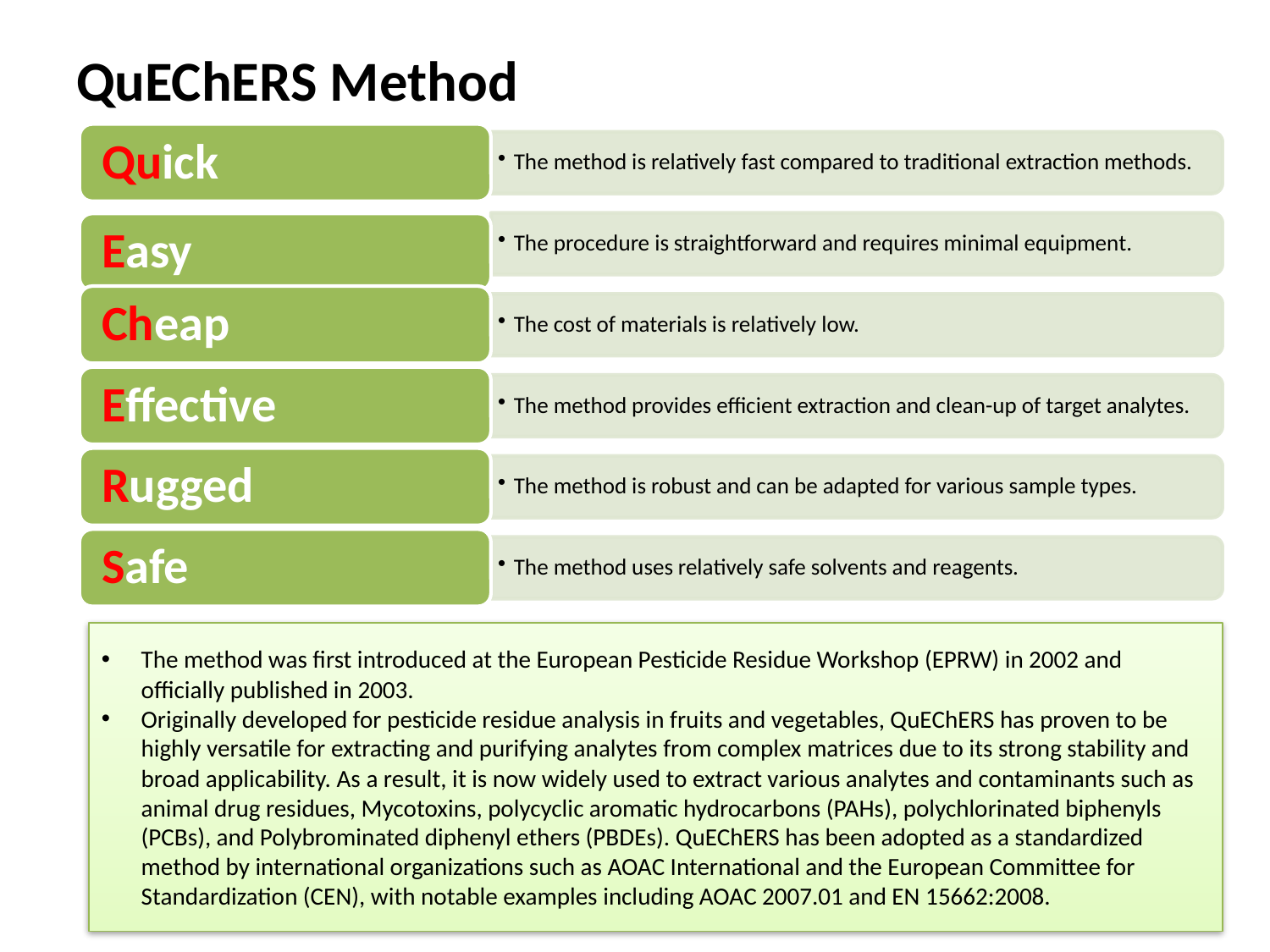

# QuEChERS Method
The method is relatively fast compared to traditional extraction methods.
Quick
The procedure is straightforward and requires minimal equipment.
Easy
The cost of materials is relatively low.
Cheap
The method provides efficient extraction and clean-up of target analytes.
Effective
The method is robust and can be adapted for various sample types.
Rugged
The method uses relatively safe solvents and reagents.
Safe
The method was first introduced at the European Pesticide Residue Workshop (EPRW) in 2002 and officially published in 2003.
Originally developed for pesticide residue analysis in fruits and vegetables, QuEChERS has proven to be highly versatile for extracting and purifying analytes from complex matrices due to its strong stability and broad applicability. As a result, it is now widely used to extract various analytes and contaminants such as animal drug residues, Mycotoxins, polycyclic aromatic hydrocarbons (PAHs), polychlorinated biphenyls (PCBs), and Polybrominated diphenyl ethers (PBDEs). QuEChERS has been adopted as a standardized method by international organizations such as AOAC International and the European Committee for Standardization (CEN), with notable examples including AOAC 2007.01 and EN 15662:2008.